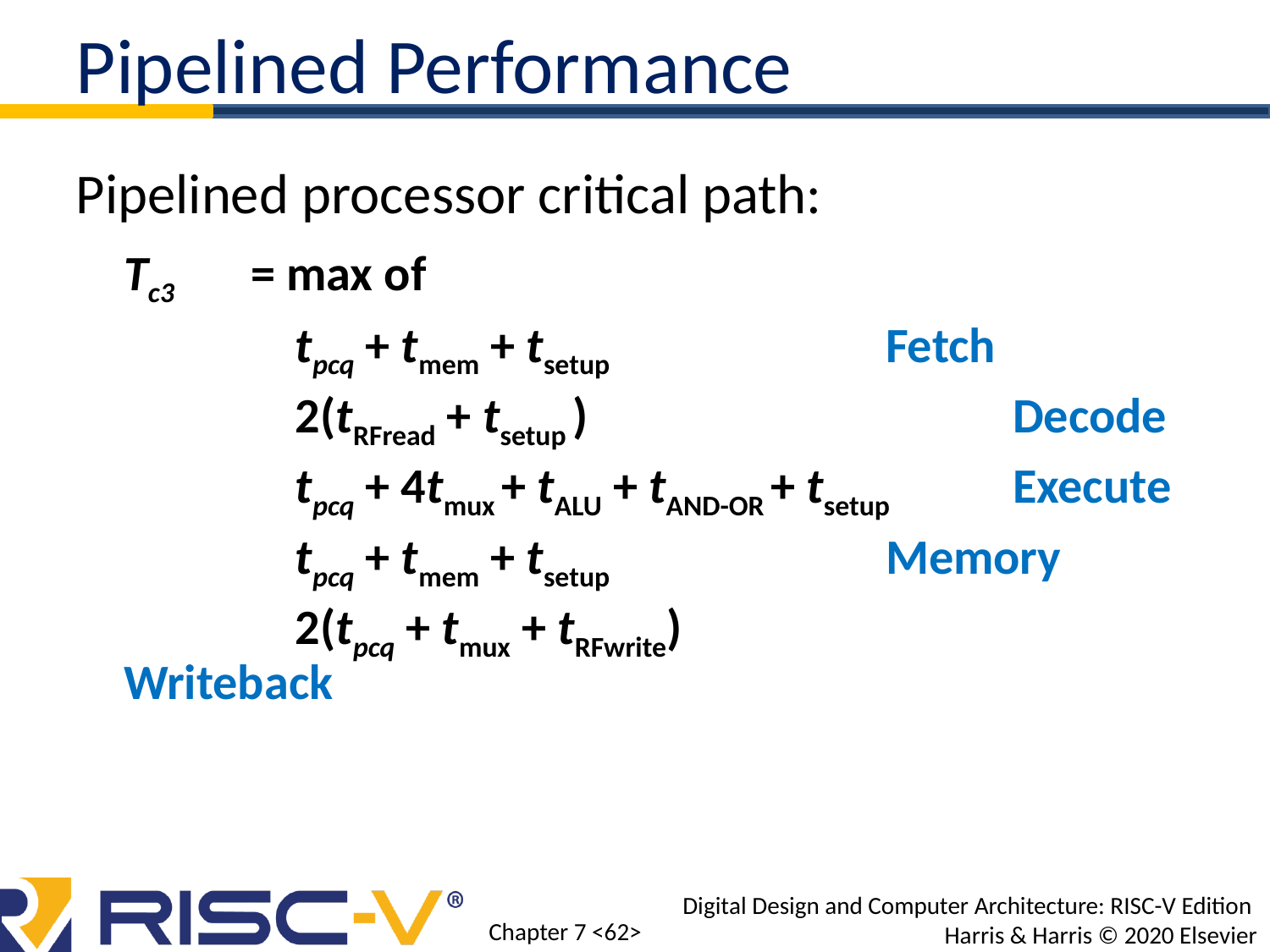

Pipelined Performance

Pipelined processor critical path:
  	Tc3 	= max of
		    tpcq + tmem + tsetup			Fetch
		    2(tRFread + tsetup )				Decode
		    tpcq + 4tmux + tALU + tAND-OR + tsetup	Execute
		    tpcq + tmem + tsetup			Memory
		    2(tpcq + tmux + tRFwrite) 			Writeback